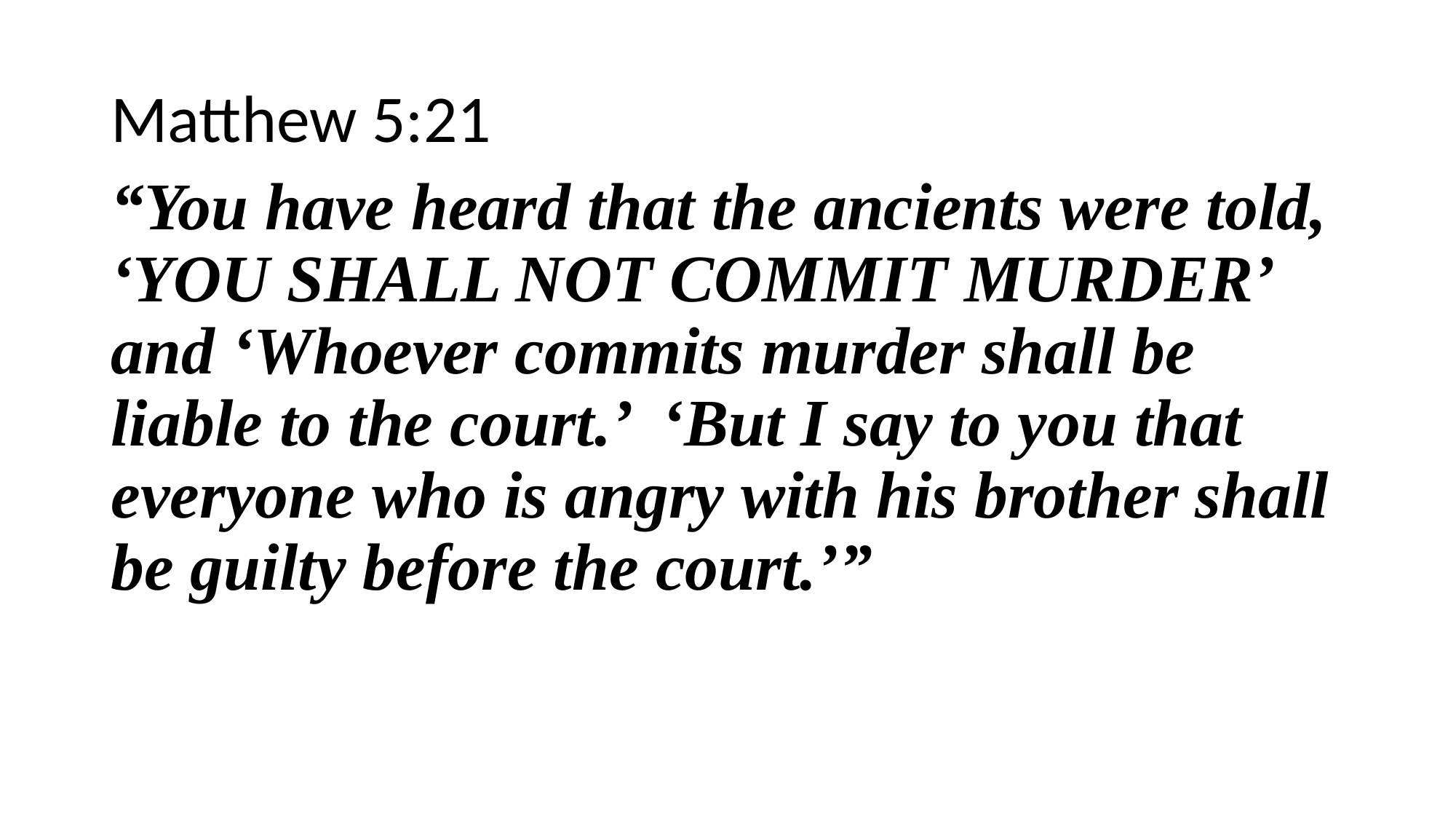

Matthew 5:21
“You have heard that the ancients were told, ‘YOU SHALL NOT COMMIT MURDER’ and ‘Whoever commits murder shall be liable to the court.’  ‘But I say to you that everyone who is angry with his brother shall be guilty before the court.’”